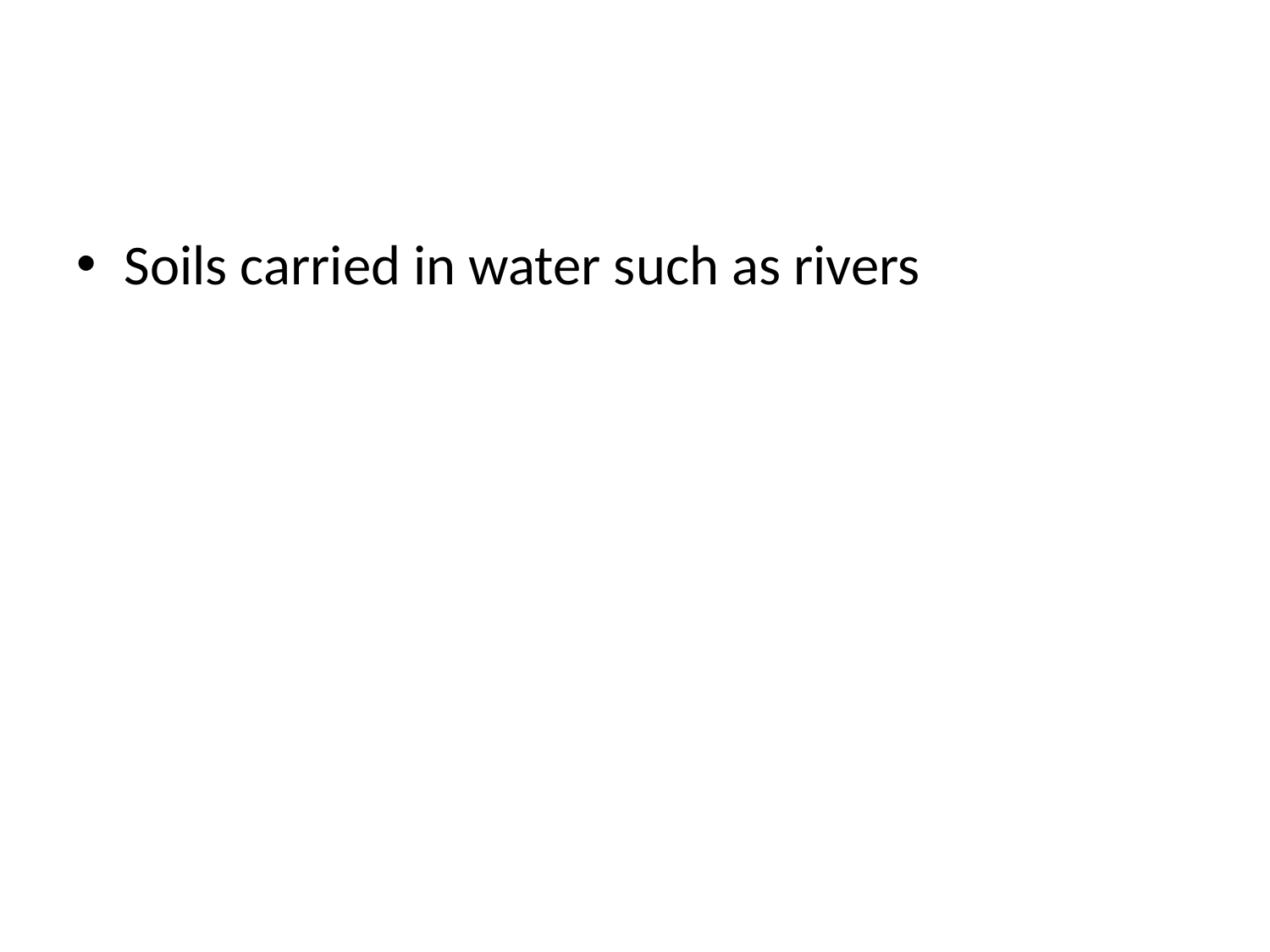

#
Soils carried in water such as rivers